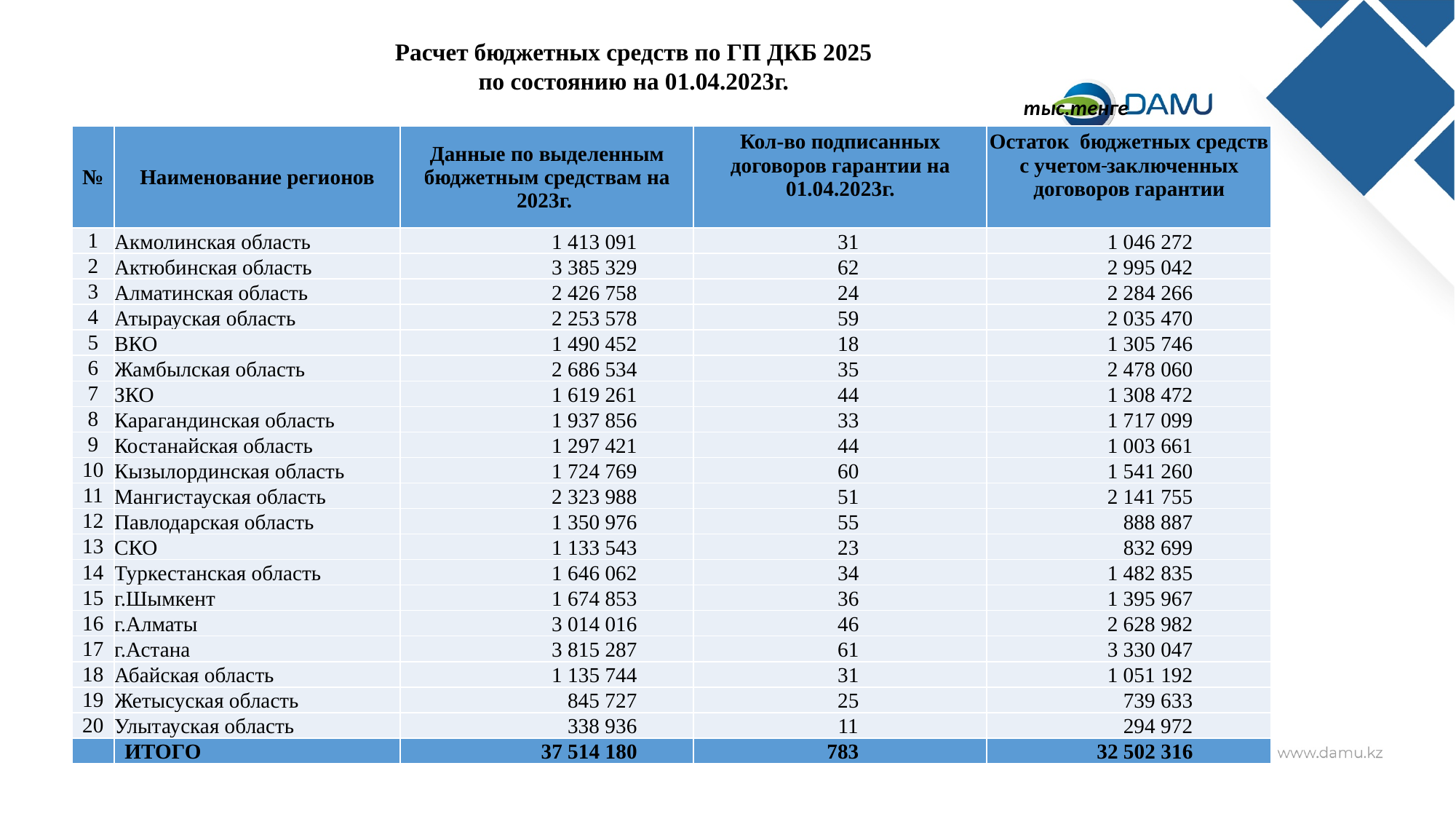

Расчет бюджетных средств по ГП ДКБ 2025
по состоянию на 01.04.2023г.
                                                                                                                                                                                           тыс.тенге
| № | Наименование регионов | Данные по выделенным бюджетным средствам на 2023г. | Кол-во подписанных договоров гарантии на 01.04.2023г. | Остаток бюджетных средств с учетом заключенных договоров гарантии |
| --- | --- | --- | --- | --- |
| 1 | Акмолинская область | 1 413 091 | 31 | 1 046 272 |
| 2 | Актюбинская область | 3 385 329 | 62 | 2 995 042 |
| 3 | Алматинская область | 2 426 758 | 24 | 2 284 266 |
| 4 | Атырауская область | 2 253 578 | 59 | 2 035 470 |
| 5 | ВКО | 1 490 452 | 18 | 1 305 746 |
| 6 | Жамбылская область | 2 686 534 | 35 | 2 478 060 |
| 7 | ЗКО | 1 619 261 | 44 | 1 308 472 |
| 8 | Карагандинская область | 1 937 856 | 33 | 1 717 099 |
| 9 | Костанайская область | 1 297 421 | 44 | 1 003 661 |
| 10 | Кызылординская область | 1 724 769 | 60 | 1 541 260 |
| 11 | Мангистауская область | 2 323 988 | 51 | 2 141 755 |
| 12 | Павлодарская область | 1 350 976 | 55 | 888 887 |
| 13 | СКО | 1 133 543 | 23 | 832 699 |
| 14 | Туркестанская область | 1 646 062 | 34 | 1 482 835 |
| 15 | г.Шымкент | 1 674 853 | 36 | 1 395 967 |
| 16 | г.Алматы | 3 014 016 | 46 | 2 628 982 |
| 17 | г.Астана | 3 815 287 | 61 | 3 330 047 |
| 18 | Абайская область | 1 135 744 | 31 | 1 051 192 |
| 19 | Жетысуская область | 845 727 | 25 | 739 633 |
| 20 | Улытауская область | 338 936 | 11 | 294 972 |
|  | ИТОГО | 37 514 180 | 783 | 32 502 316 |